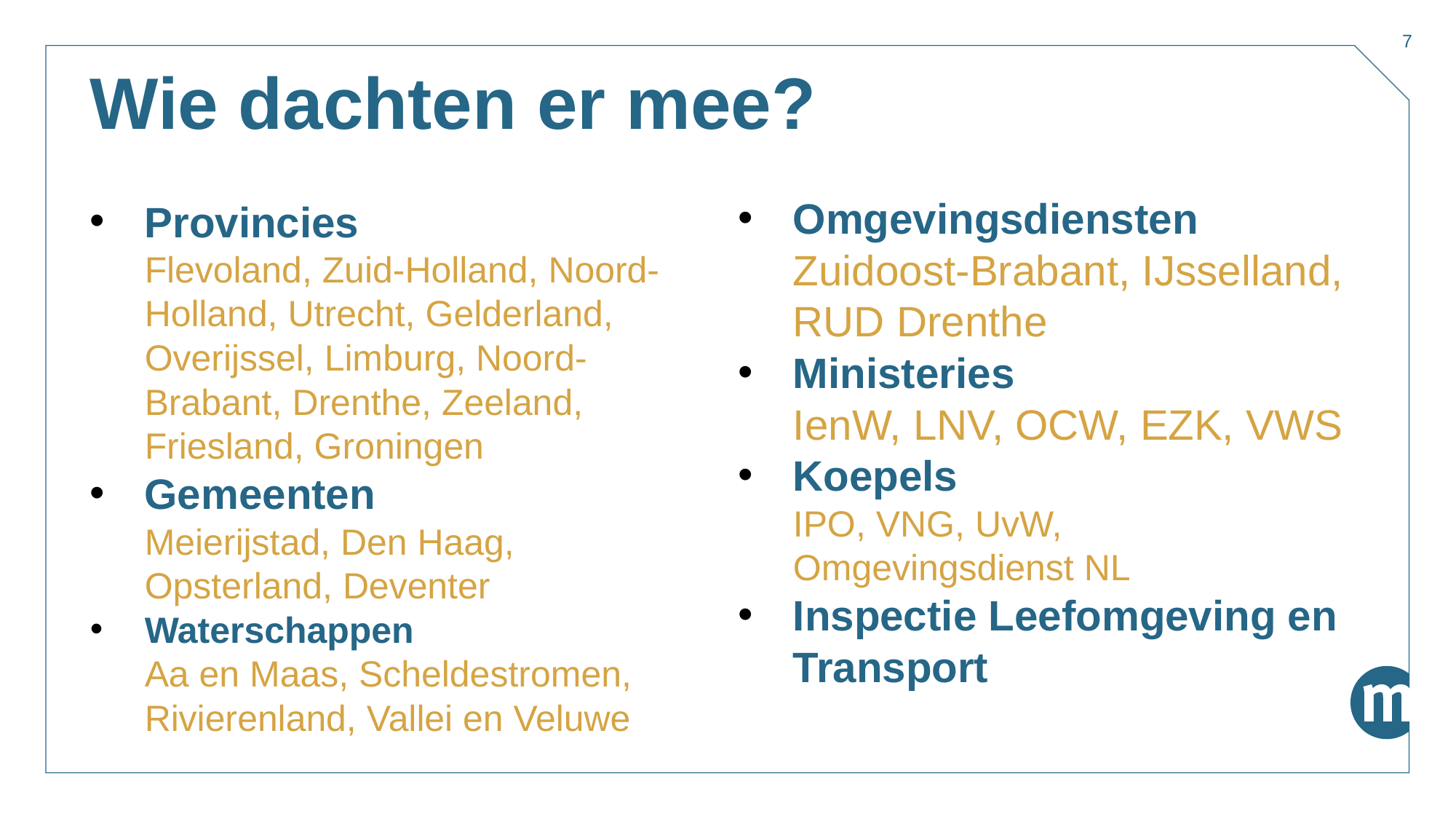

7
# Wie dachten er mee?
Omgevingsdiensten
Zuidoost-Brabant, IJsselland,
RUD Drenthe
Ministeries
IenW, LNV, OCW, EZK, VWS
Koepels
IPO, VNG, UvW,
Omgevingsdienst NL
Inspectie Leefomgeving en Transport
Provincies
Flevoland, Zuid-Holland, Noord-Holland, Utrecht, Gelderland, Overijssel, Limburg, Noord-Brabant, Drenthe, Zeeland, Friesland, Groningen
Gemeenten
Meierijstad, Den Haag, Opsterland, Deventer
Waterschappen
Aa en Maas, Scheldestromen, Rivierenland, Vallei en Veluwe